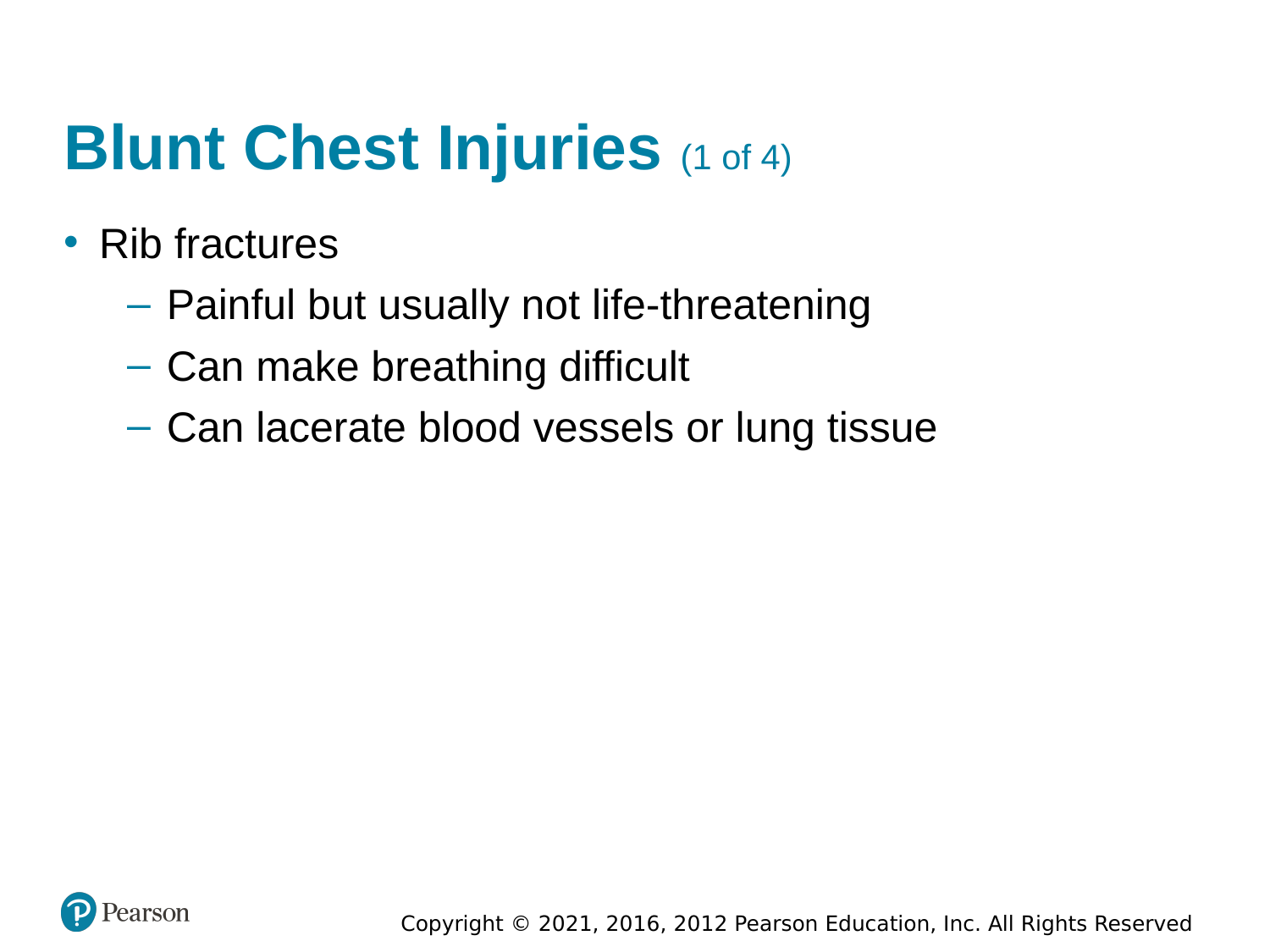

# Blunt Chest Injuries (1 of 4)
Rib fractures
Painful but usually not life-threatening
Can make breathing difficult
Can lacerate blood vessels or lung tissue